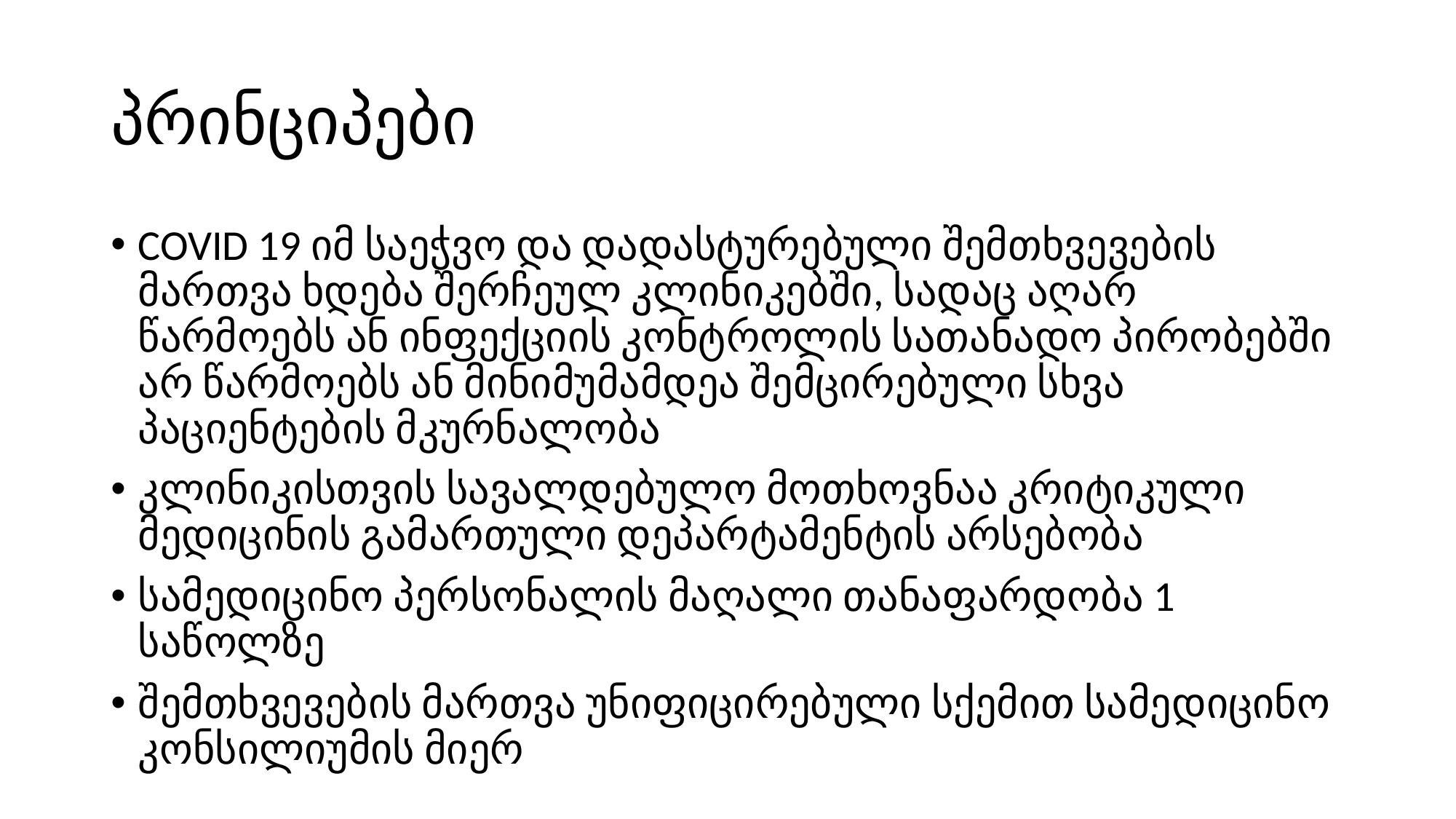

# პრინციპები
COVID 19 იმ საეჭვო და დადასტურებული შემთხვევების მართვა ხდება შერჩეულ კლინიკებში, სადაც აღარ წარმოებს ან ინფექციის კონტროლის სათანადო პირობებში არ წარმოებს ან მინიმუმამდეა შემცირებული სხვა პაციენტების მკურნალობა
კლინიკისთვის სავალდებულო მოთხოვნაა კრიტიკული მედიცინის გამართული დეპარტამენტის არსებობა
სამედიცინო პერსონალის მაღალი თანაფარდობა 1 საწოლზე
შემთხვევების მართვა უნიფიცირებული სქემით სამედიცინო კონსილიუმის მიერ